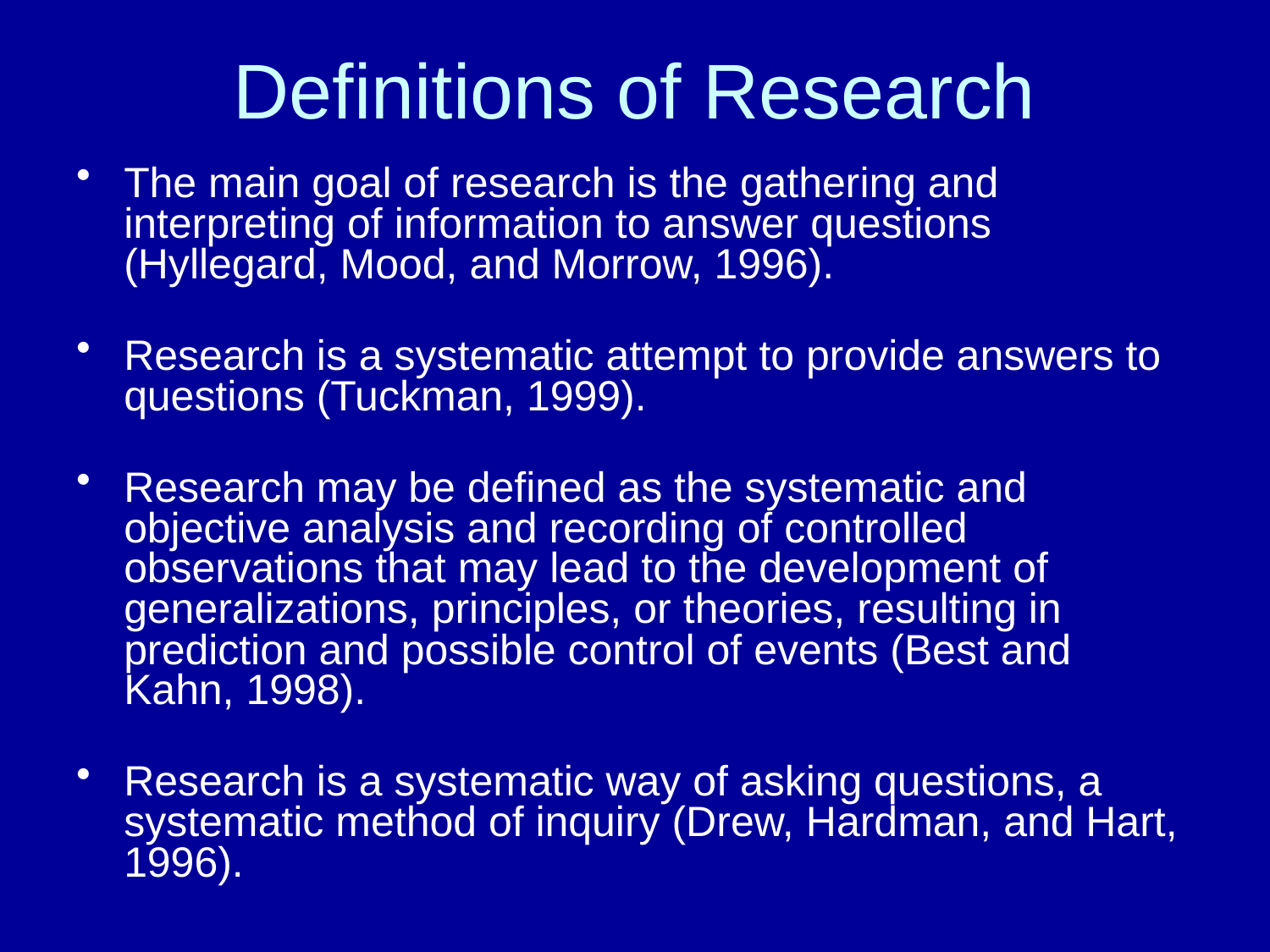

# Definitions of Research
The main goal of research is the gathering and interpreting of information to answer questions (Hyllegard, Mood, and Morrow, 1996).
Research is a systematic attempt to provide answers to questions (Tuckman, 1999).
Research may be defined as the systematic and objective analysis and recording of controlled observations that may lead to the development of generalizations, principles, or theories, resulting in prediction and possible control of events (Best and Kahn, 1998).
Research is a systematic way of asking questions, a systematic method of inquiry (Drew, Hardman, and Hart, 1996).